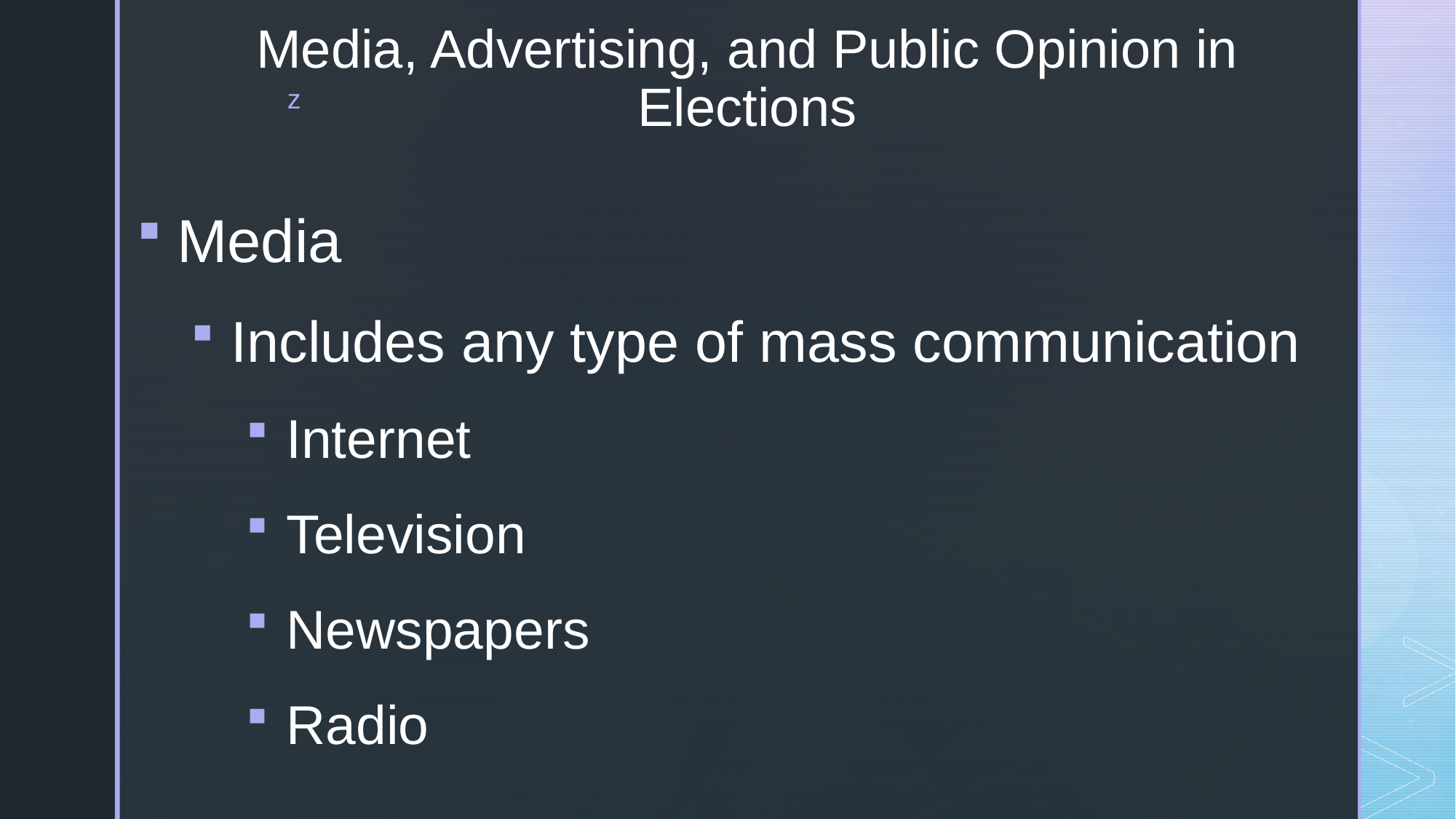

# Media, Advertising, and Public Opinion in Elections
Media
Includes any type of mass communication
Internet
Television
Newspapers
Radio